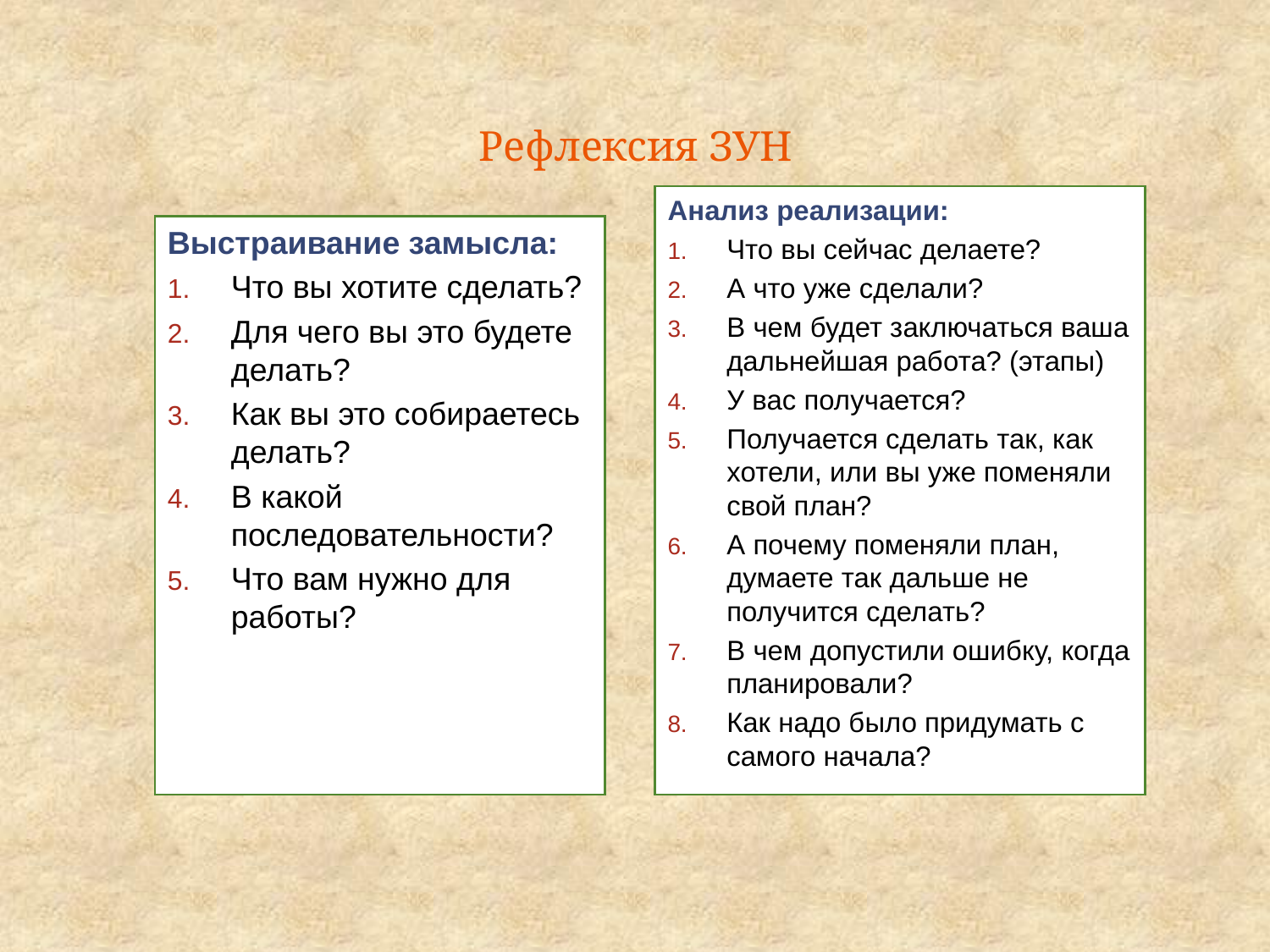

# Рефлексия ЗУН
Анализ реализации:
Что вы сейчас делаете?
А что уже сделали?
В чем будет заключаться ваша дальнейшая работа? (этапы)
У вас получается?
Получается сделать так, как хотели, или вы уже поменяли свой план?
А почему поменяли план, думаете так дальше не получится сделать?
В чем допустили ошибку, когда планировали?
Как надо было придумать с самого начала?

Выстраивание замысла:
Что вы хотите сделать?
Для чего вы это будете делать?
Как вы это собираетесь делать?
В какой последовательности?
Что вам нужно для работы?